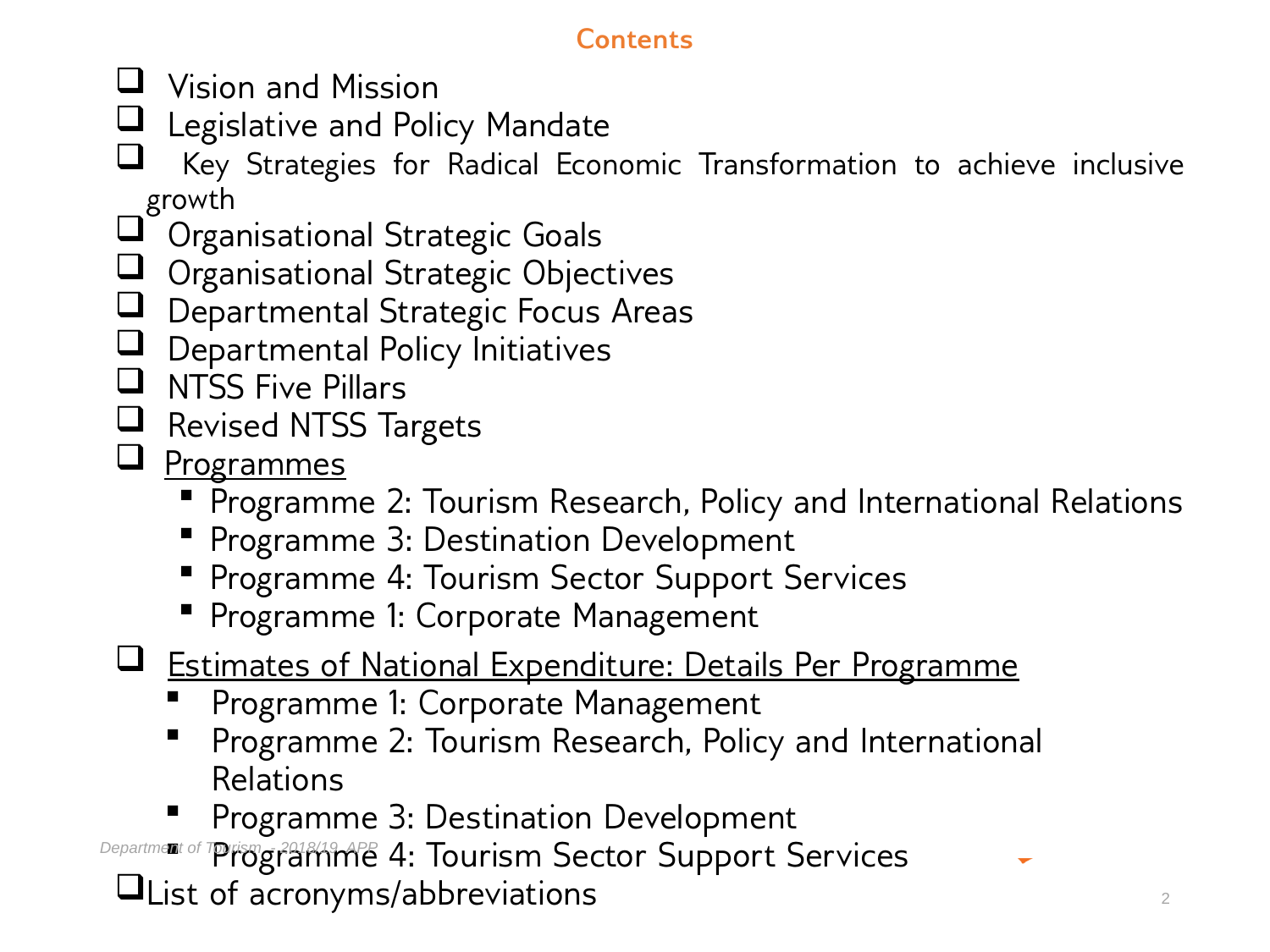

# Contents
  Vision and Mission
  Legislative and Policy Mandate
  Key Strategies for Radical Economic Transformation to achieve inclusive growth
  Organisational Strategic Goals
  Organisational Strategic Objectives
  Departmental Strategic Focus Areas
  Departmental Policy Initiatives
  NTSS Five Pillars
  Revised NTSS Targets
Programmes
Programme 2: Tourism Research, Policy and International Relations
Programme 3: Destination Development
Programme 4: Tourism Sector Support Services
Programme 1: Corporate Management
  Estimates of National Expenditure: Details Per Programme
Programme 1: Corporate Management
Programme 2: Tourism Research, Policy and International Relations
Programme 3: Destination Development
Programme 4: Tourism Sector Support Services
List of acronyms/abbreviations

Department of Tourism  - 2018/19  APP
2